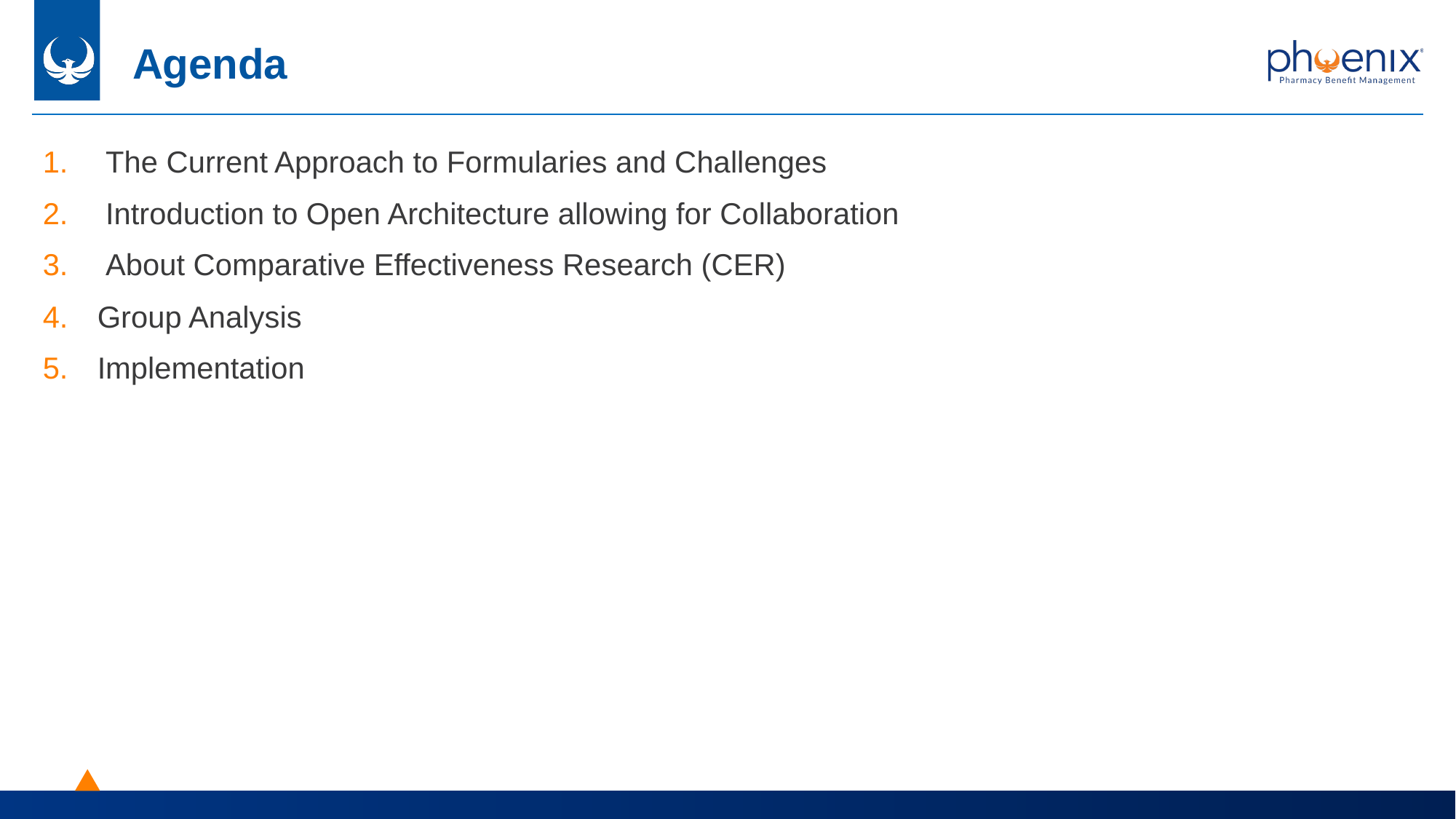

# Agenda
 The Current Approach to Formularies and Challenges
 Introduction to Open Architecture allowing for Collaboration
 About Comparative Effectiveness Research (CER)
Group Analysis
Implementation